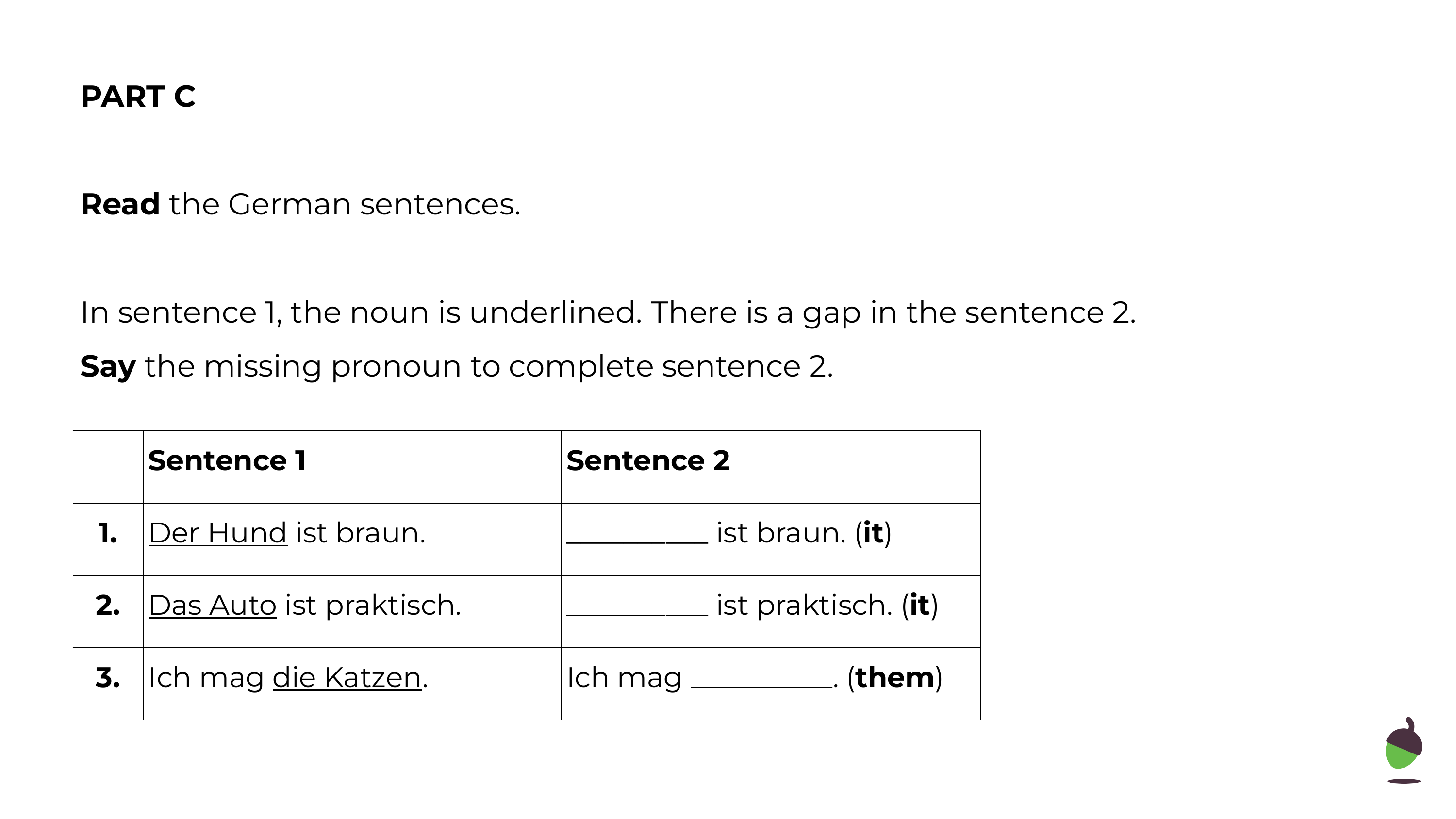

PART C

Read the German sentences.

In sentence 1, the noun is underlined. There is a gap in the sentence 2.
Say the missing pronoun to complete sentence 2.

|  | Sentence 1 | Sentence 2 |
| --- | --- | --- |
| 1. | Der Hund ist braun. | \_\_\_\_\_\_\_\_\_\_ ist braun. (it) |
| 2. | Das Auto ist praktisch. | \_\_\_\_\_\_\_\_\_\_ ist praktisch. (it) |
| 3. | Ich mag die Katzen. | Ich mag \_\_\_\_\_\_\_\_\_\_. (them) |